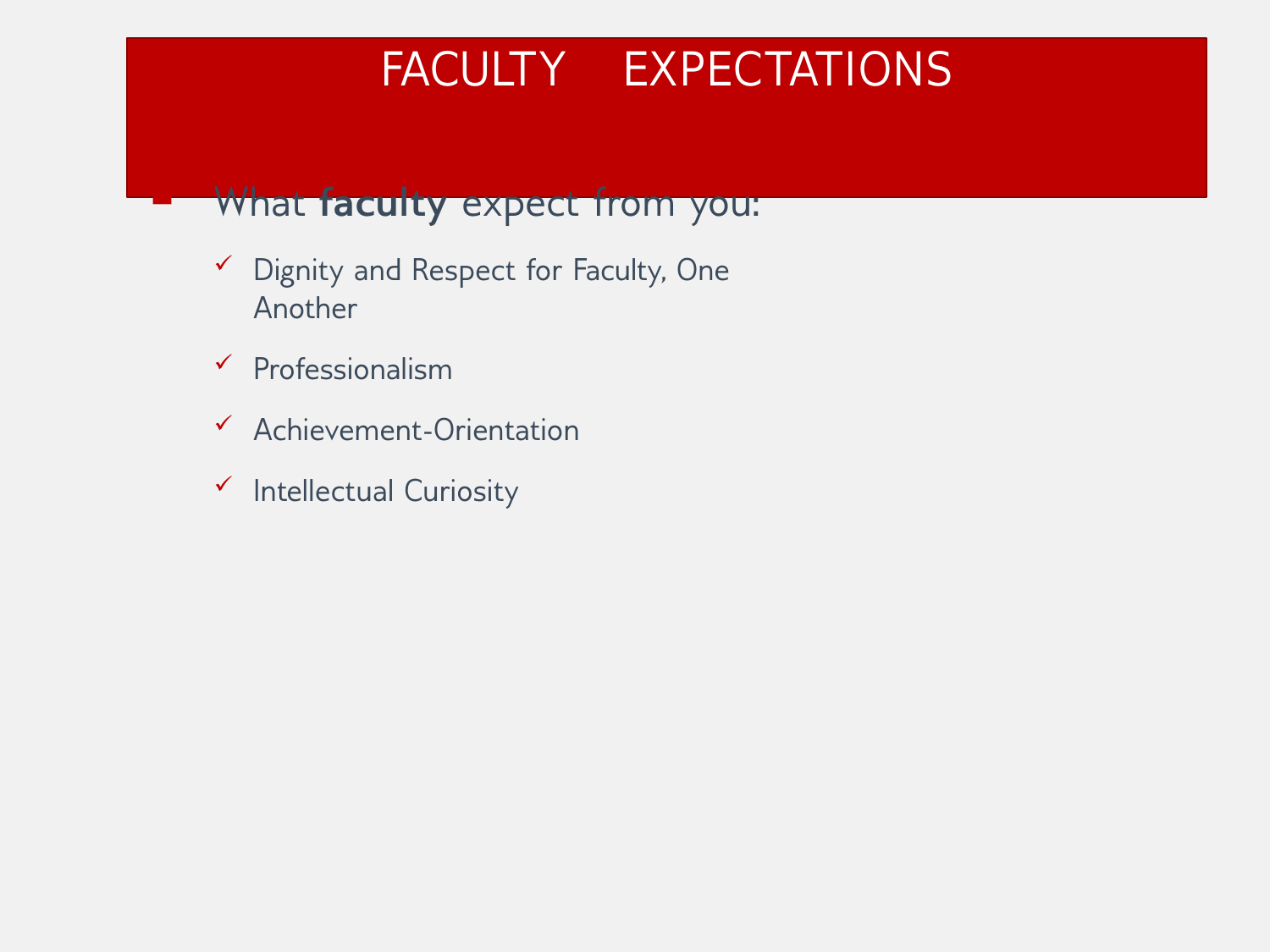

# FACULTY	EXPECTATIONS
What faculty expect from you:
Dignity and Respect for Faculty, One Another
Professionalism
Achievement-Orientation
Intellectual Curiosity